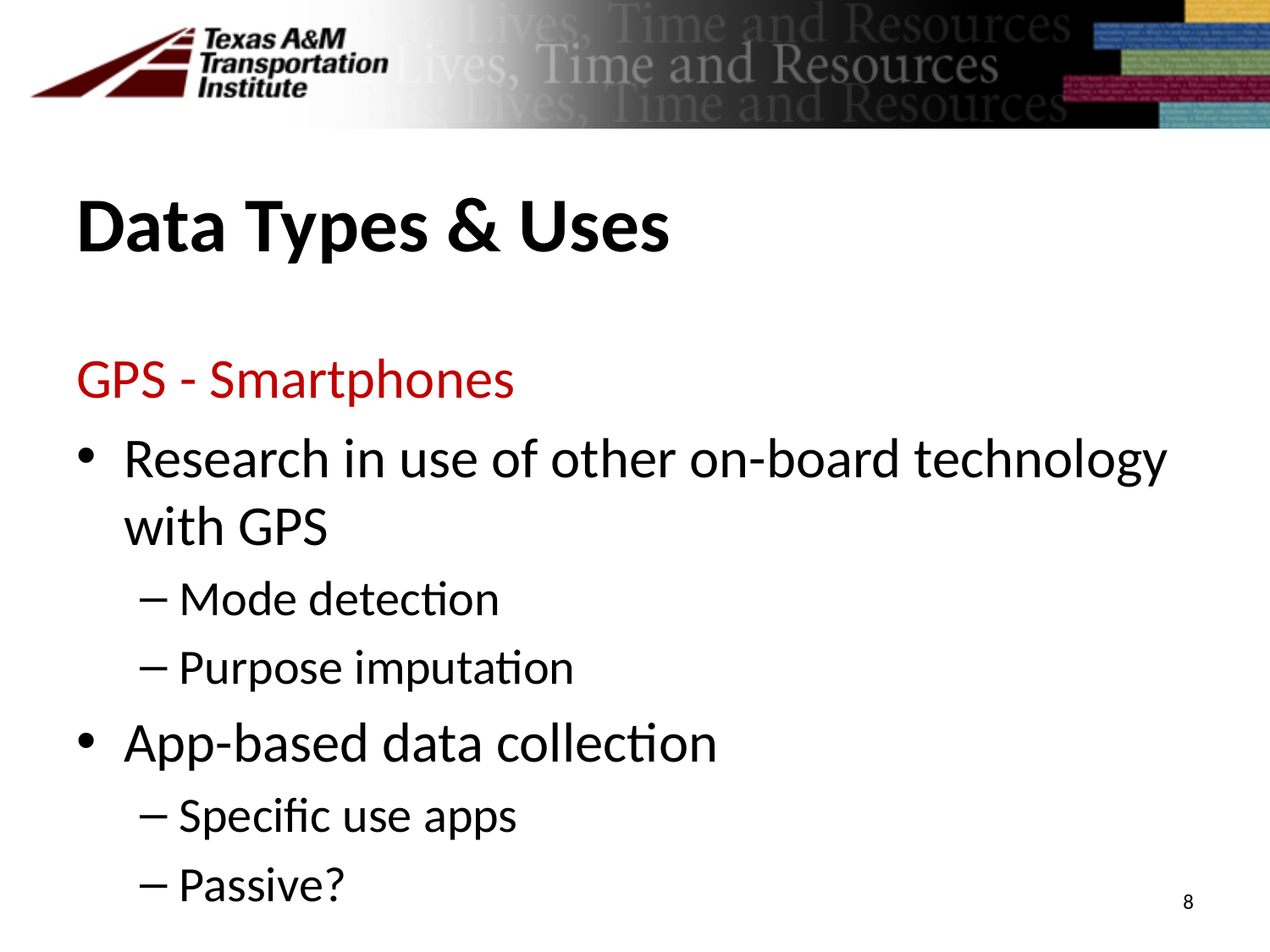

# Data Types & Uses
GPS - Smartphones
Research in use of other on-board technology with GPS
Mode detection
Purpose imputation
App-based data collection
Specific use apps
Passive?

8